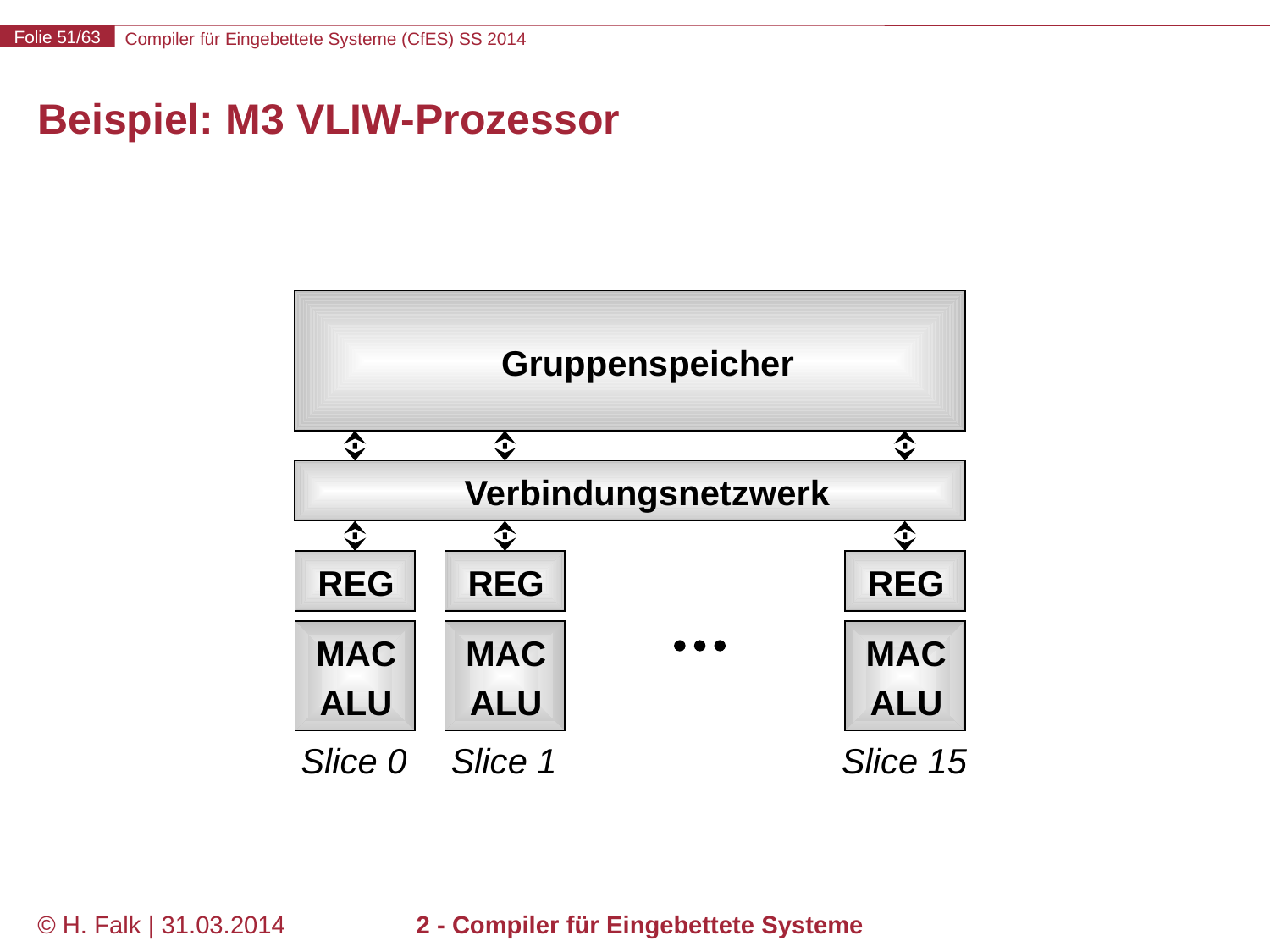

# Beispiel: M3 VLIW-Prozessor

Gruppenspeicher

Verbindungsnetzwerk

REG
REG
REG

MAC
ALU
MAC
ALU
MAC
ALU

Slice 0
Slice 1
Slice 15
© H. Falk | 31.03.2014
2 - Compiler für Eingebettete Systeme